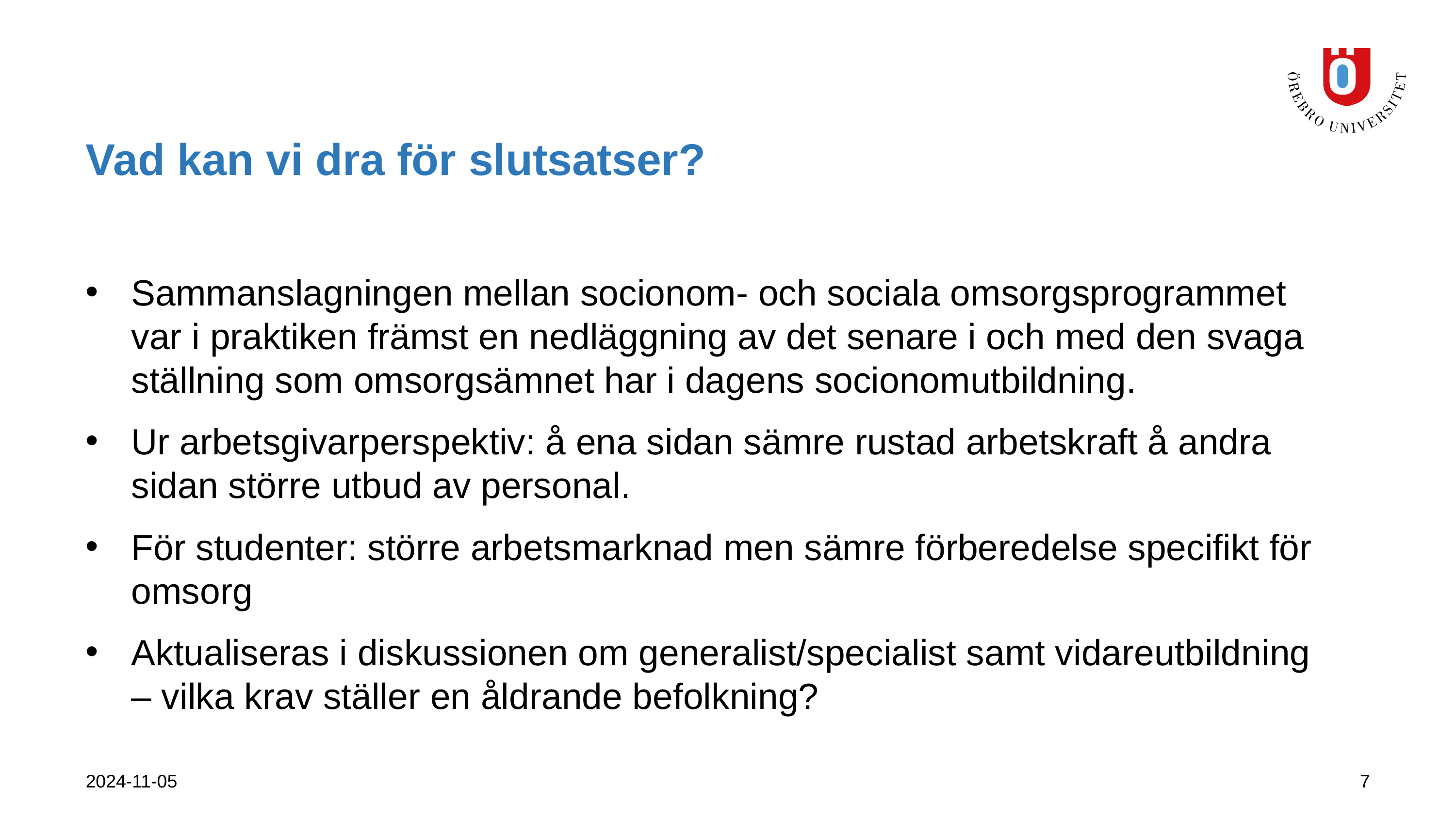

# Vad kan vi dra för slutsatser?
Sammanslagningen mellan socionom- och sociala omsorgsprogrammet var i praktiken främst en nedläggning av det senare i och med den svaga ställning som omsorgsämnet har i dagens socionomutbildning.
Ur arbetsgivarperspektiv: å ena sidan sämre rustad arbetskraft å andra sidan större utbud av personal.
För studenter: större arbetsmarknad men sämre förberedelse specifikt för omsorg
Aktualiseras i diskussionen om generalist/specialist samt vidareutbildning – vilka krav ställer en åldrande befolkning?
2024-11-05
7